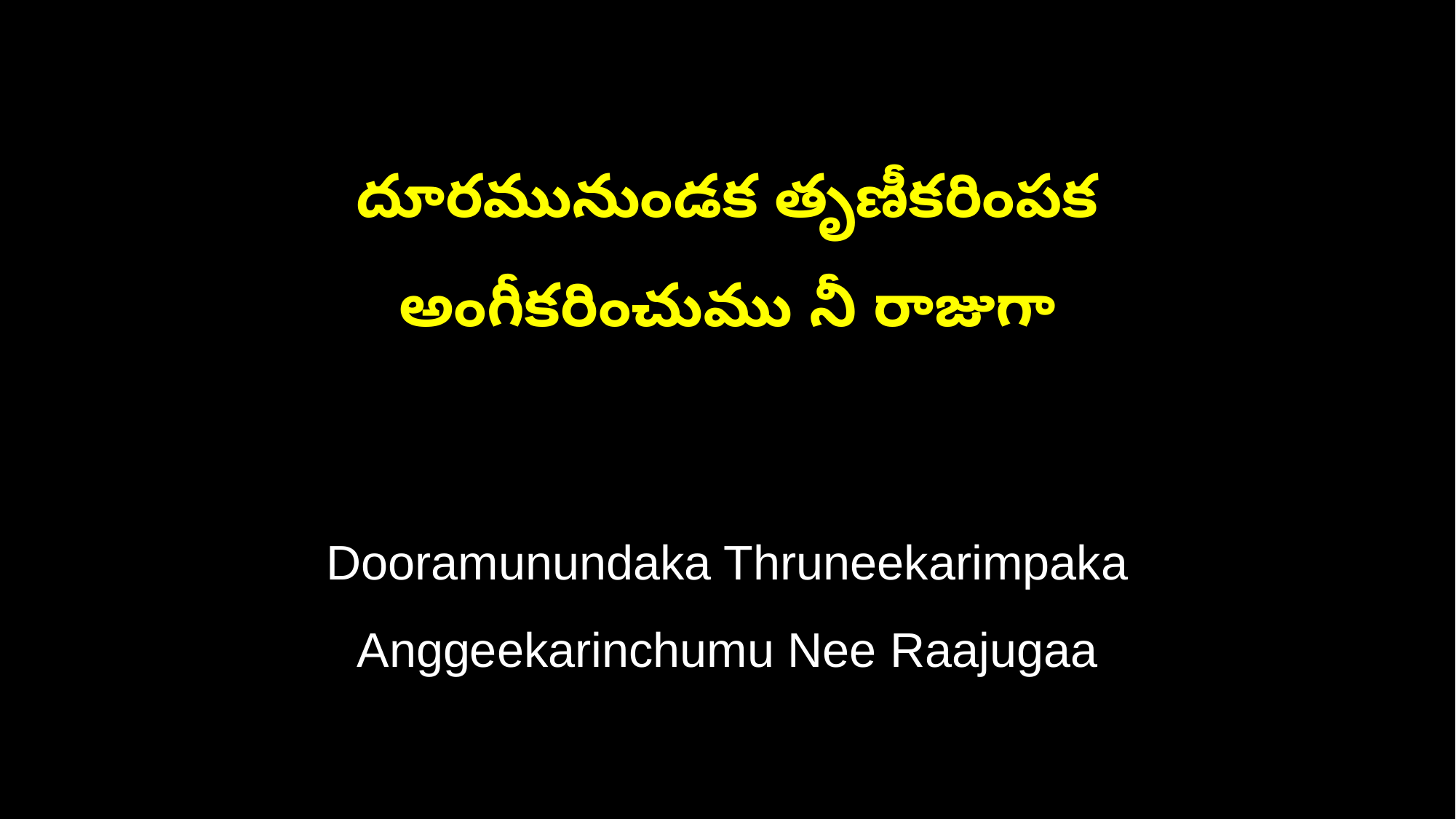

దూరమునుండక తృణీకరింపక
అంగీకరించుము నీ రాజుగా
Dooramunundaka Thruneekarimpaka
Anggeekarinchumu Nee Raajugaa